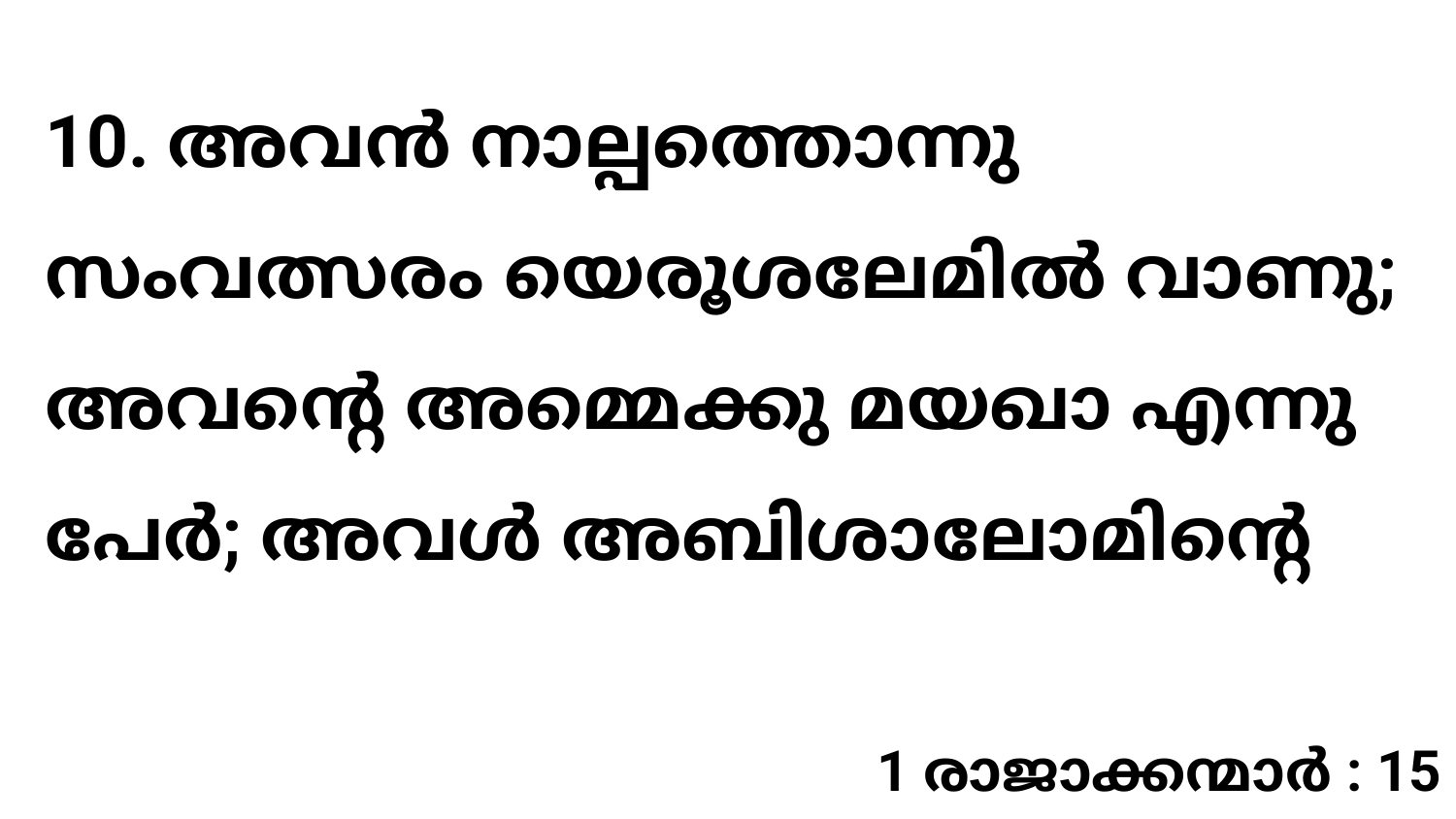

10. അവൻ നാല്പത്തൊന്നു സംവത്സരം യെരൂശലേമിൽ വാണു; അവന്റെ അമ്മെക്കു മയഖാ എന്നു പേർ; അവൾ അബിശാലോമിന്റെ
1 രാജാക്കന്മാർ : 15